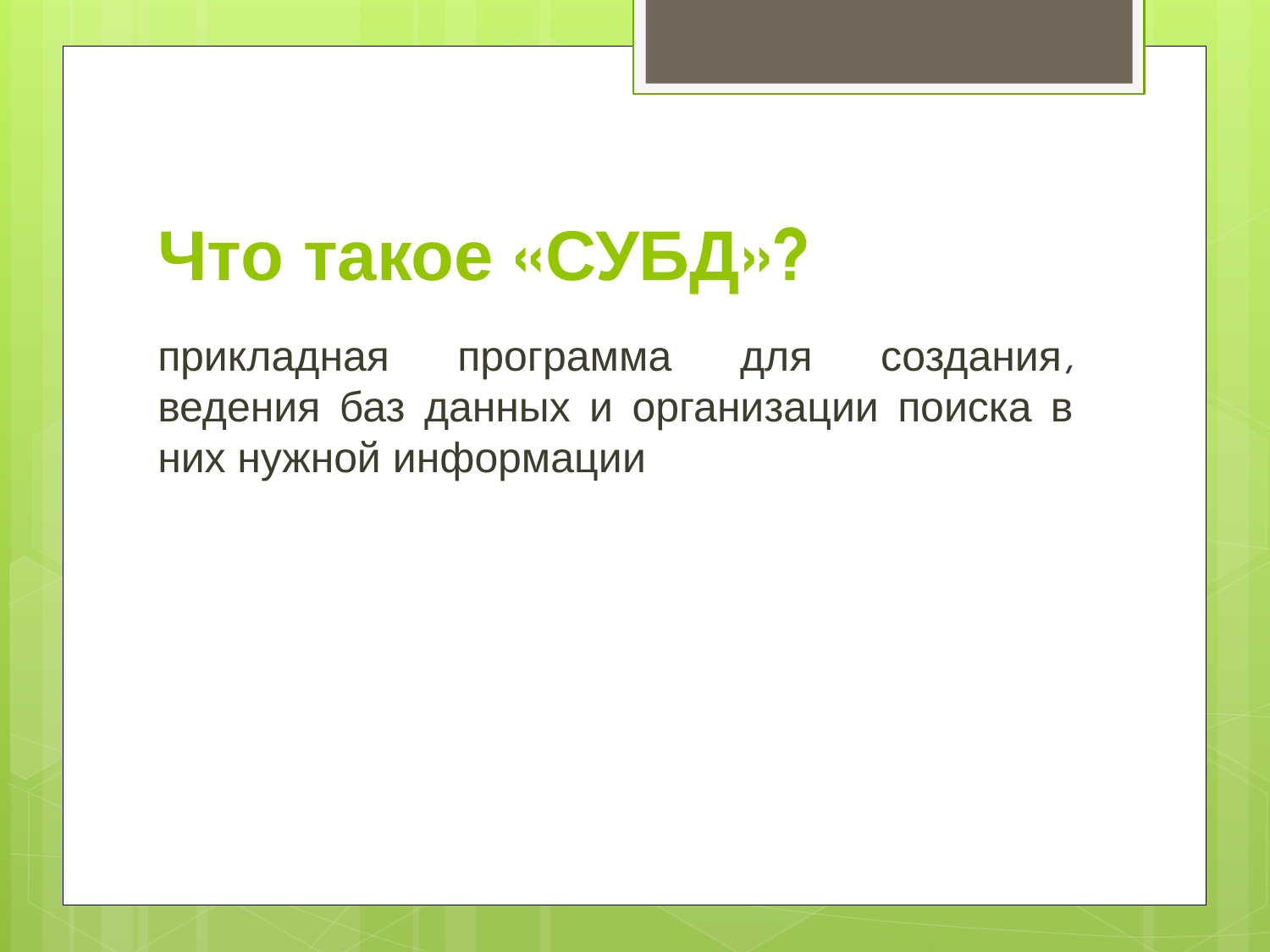

# Что такое «СУБД»?
прикладная программа для создания, ведения баз данных и организации поиска в них нужной информации